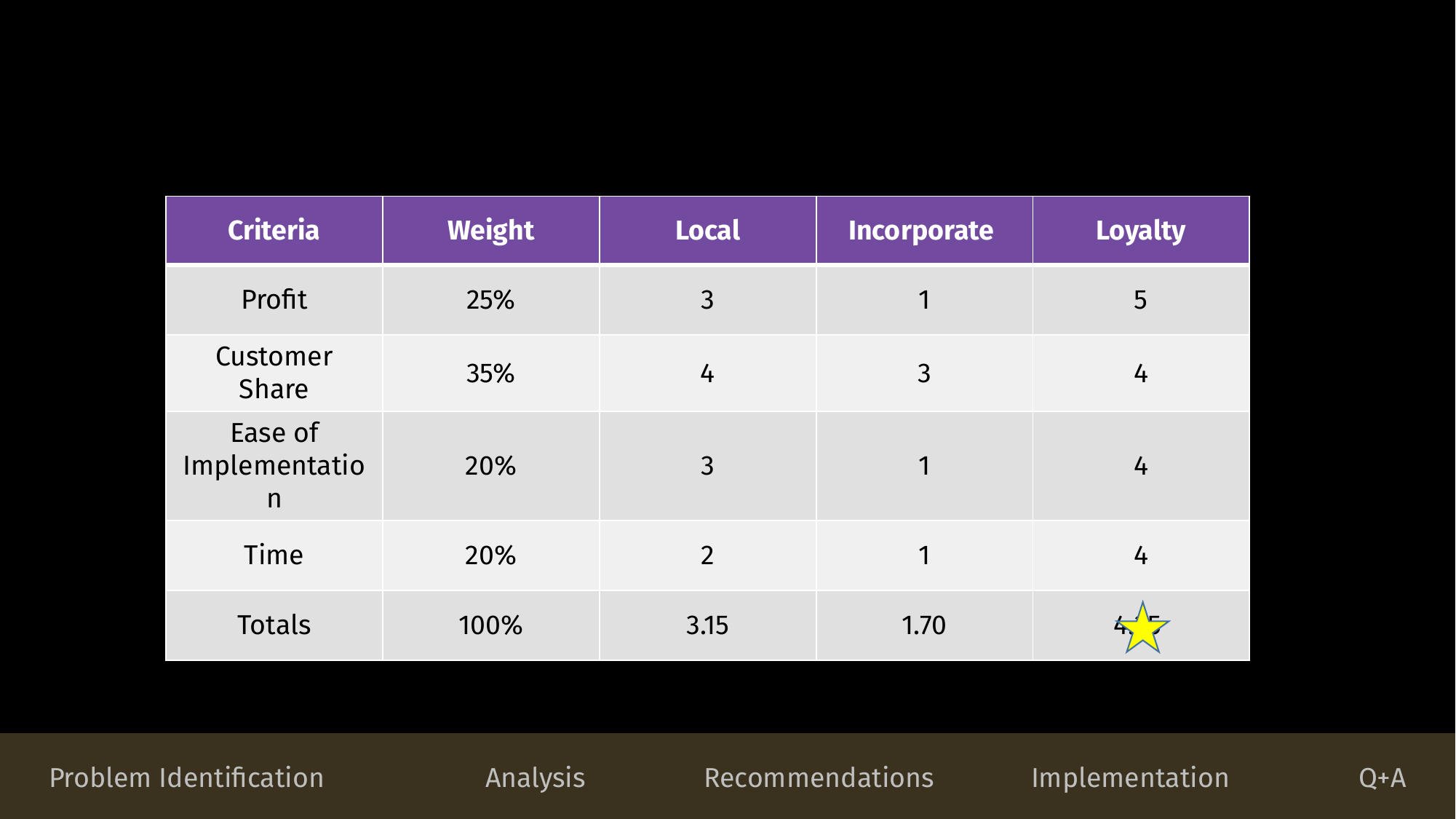

| Criteria | Weight | Local | Incorporate | Loyalty |
| --- | --- | --- | --- | --- |
| Profit | 25% | 3 | 1 | 5 |
| Customer Share | 35% | 4 | 3 | 4 |
| Ease of Implementation | 20% | 3 | 1 | 4 |
| Time | 20% | 2 | 1 | 4 |
| Totals | 100% | 3.15 | 1.70 | 4.25 |

Problem Identification     		Analysis		Recommendations	Implementation		Q+A